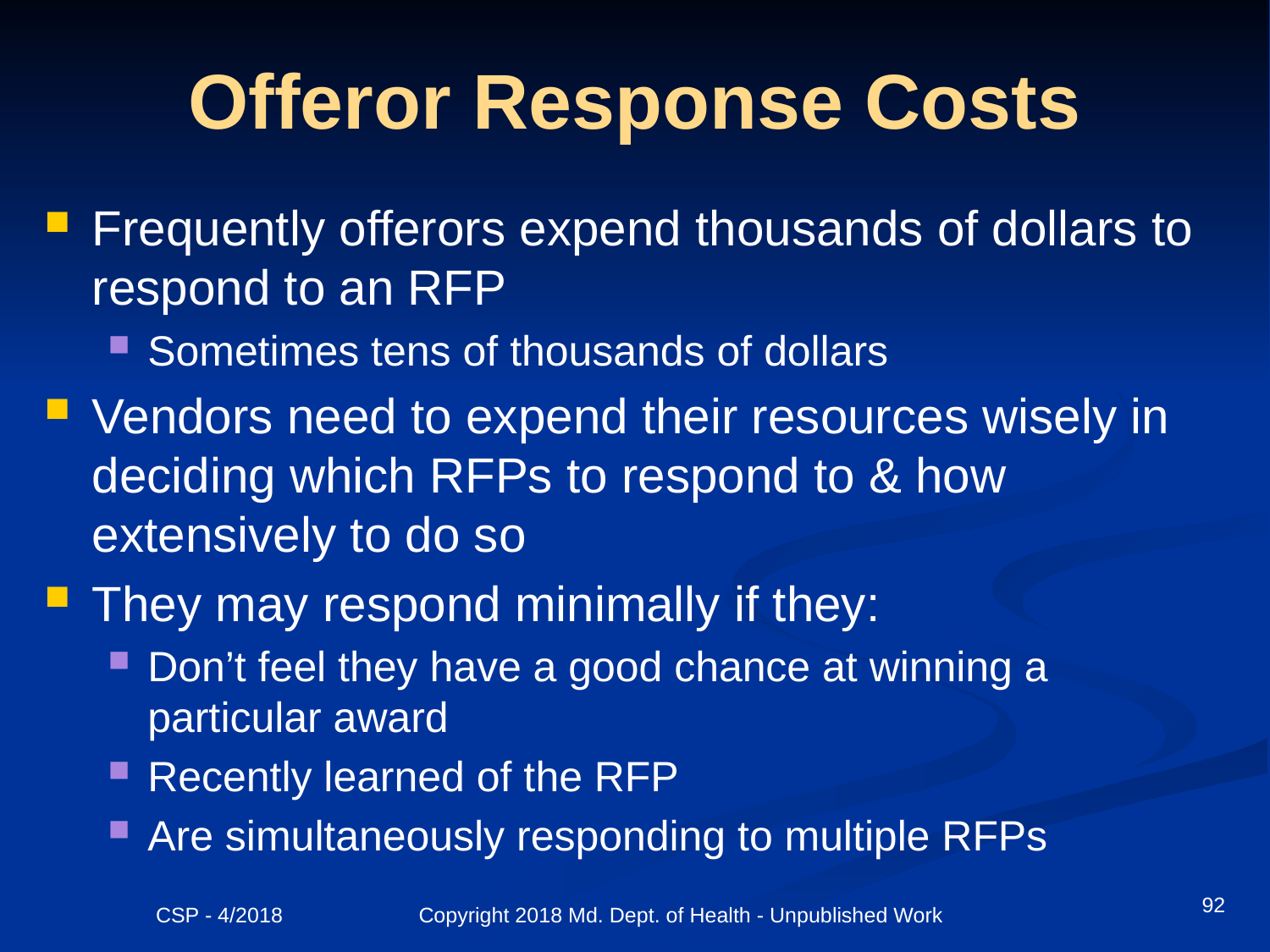

# Offeror Response Costs
Frequently offerors expend thousands of dollars to respond to an RFP
Sometimes tens of thousands of dollars
Vendors need to expend their resources wisely in deciding which RFPs to respond to & how extensively to do so
They may respond minimally if they:
Don’t feel they have a good chance at winning a particular award
Recently learned of the RFP
Are simultaneously responding to multiple RFPs
92
CSP - 4/2018                       Copyright 2018 Md. Dept. of Health - Unpublished Work